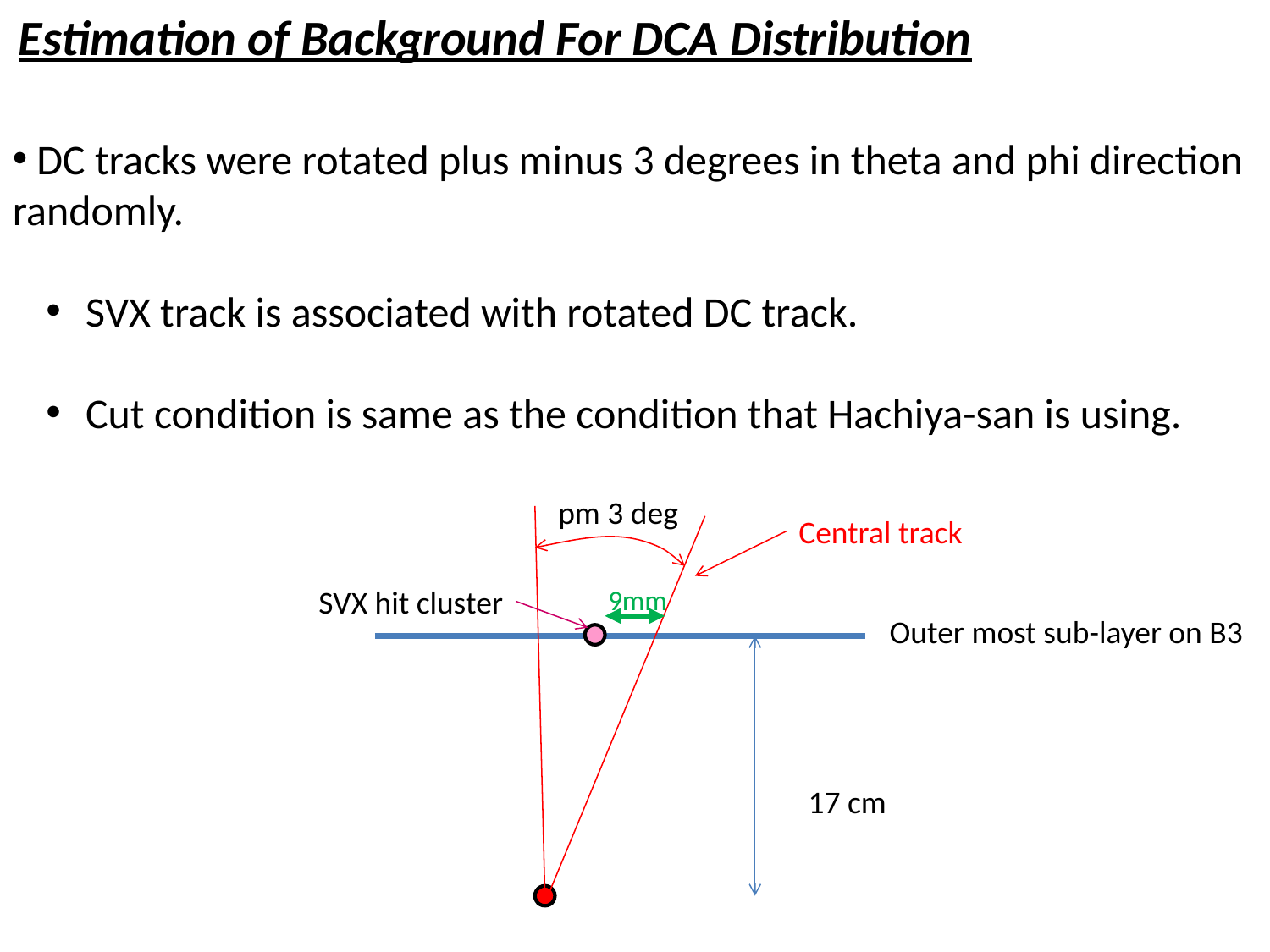

Estimation of Background For DCA Distribution
 DC tracks were rotated plus minus 3 degrees in theta and phi direction randomly.

 SVX track is associated with rotated DC track.

 Cut condition is same as the condition that Hachiya-san is using.
pm 3 deg
Central track

SVX hit cluster
9mm
Outer most sub-layer on B3

17 cm